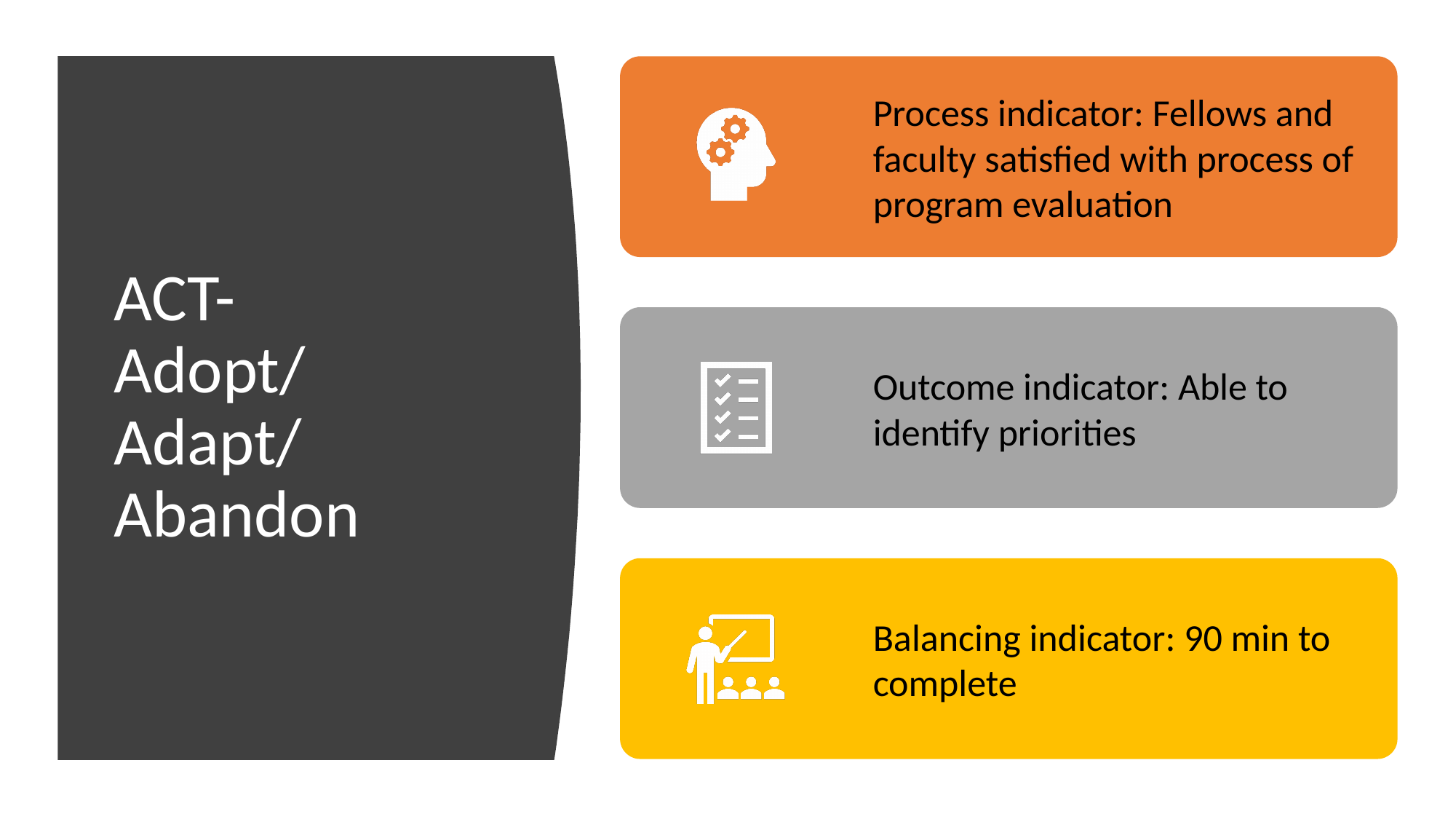

Process indicator: Fellows and faculty satisfied with process of program evaluation
Outcome indicator: Able to identify priorities
Balancing indicator: 90 min to complete

# ACT- Adopt/Adapt/Abandon